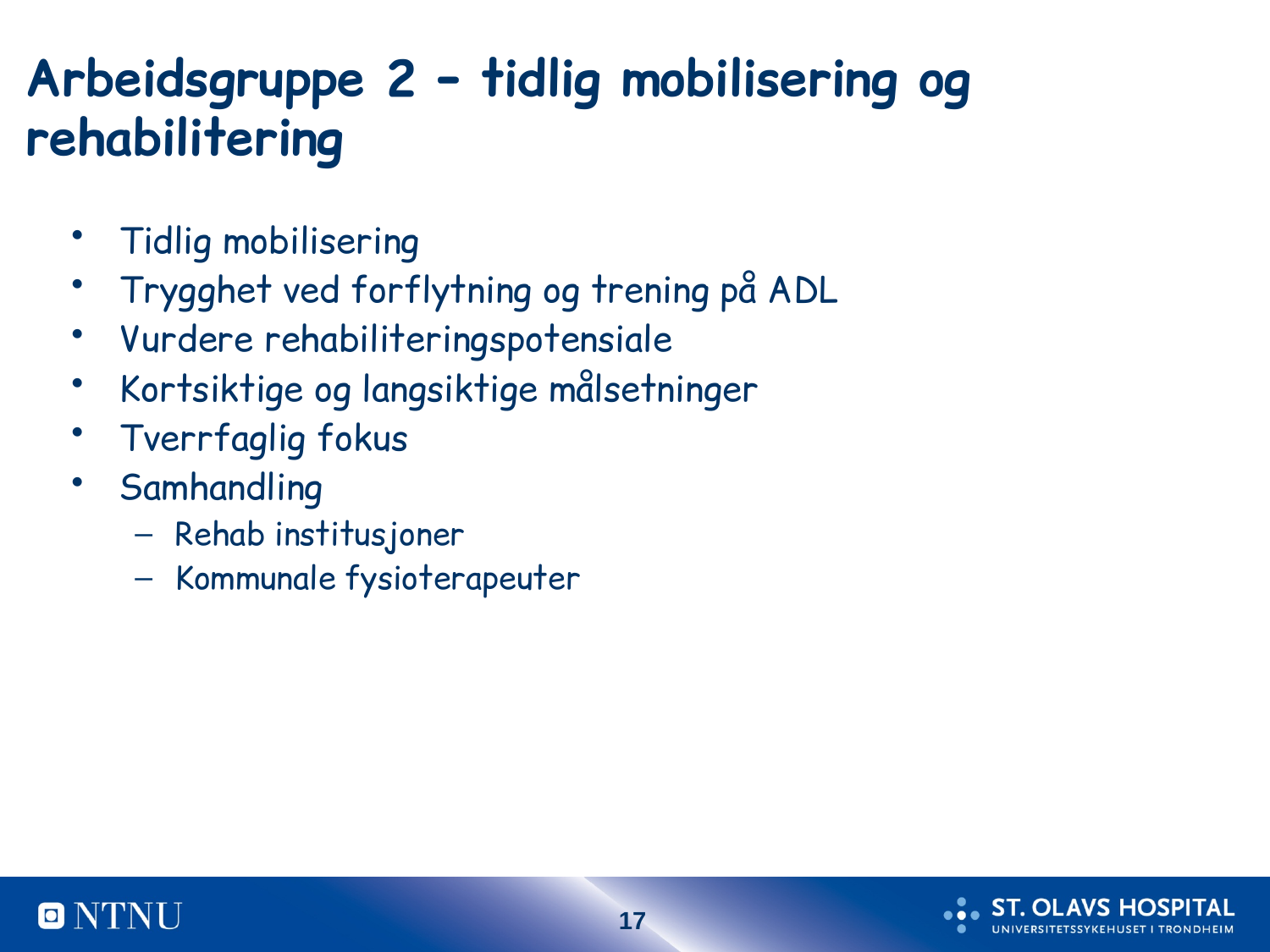

# Arbeidsgruppe 2 – tidlig mobilisering og rehabilitering
Tidlig mobilisering
Trygghet ved forflytning og trening på ADL
Vurdere rehabiliteringspotensiale
Kortsiktige og langsiktige målsetninger
Tverrfaglig fokus
Samhandling
Rehab institusjoner
Kommunale fysioterapeuter